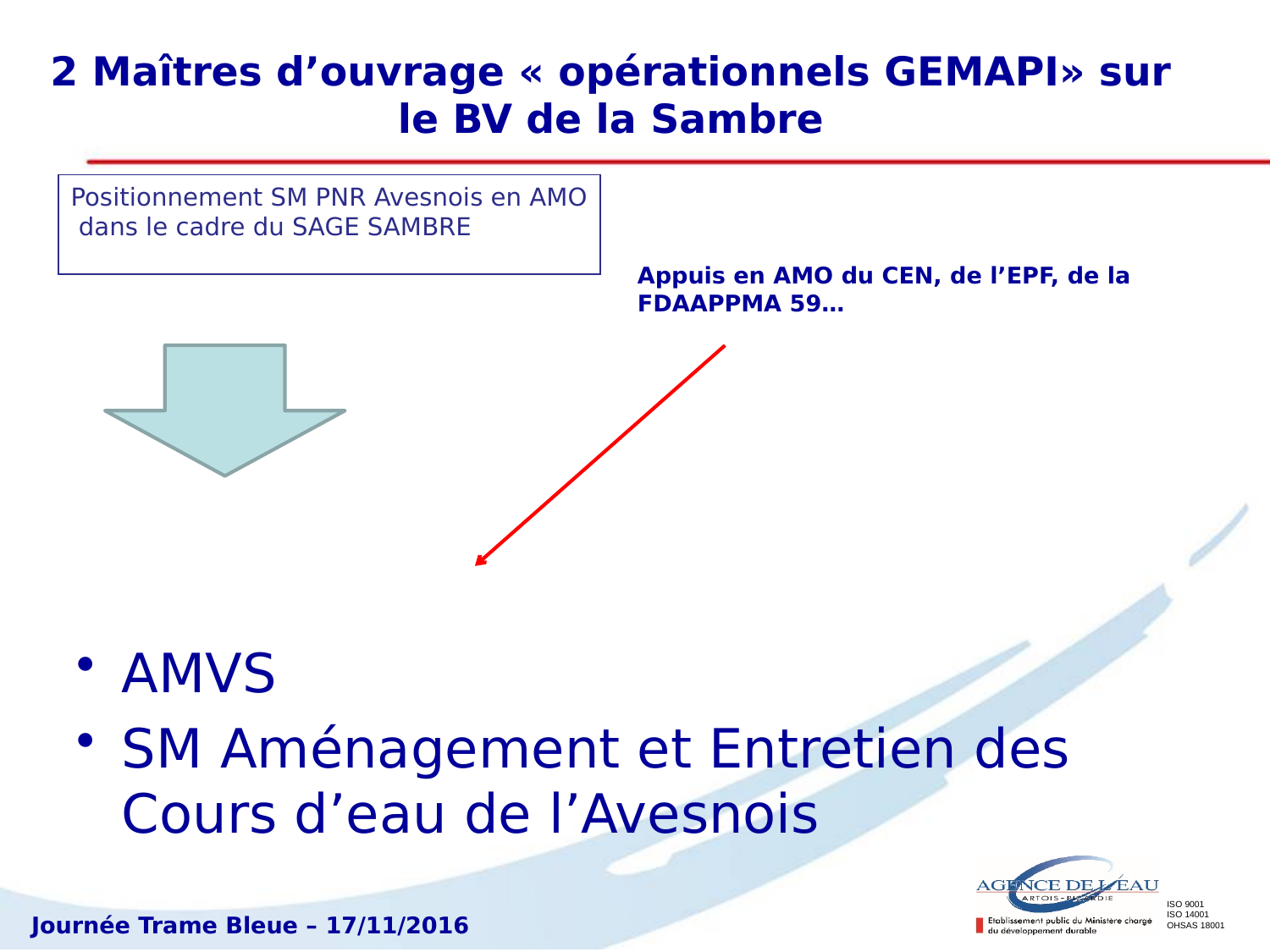

# 2 Maîtres d’ouvrage « opérationnels GEMAPI» sur le BV de la Sambre
Positionnement SM PNR Avesnois en AMO
 dans le cadre du SAGE SAMBRE

Appuis en AMO du CEN, de l’EPF, de la FDAAPPMA 59…

AMVS
SM Aménagement et Entretien des Cours d’eau de l’Avesnois